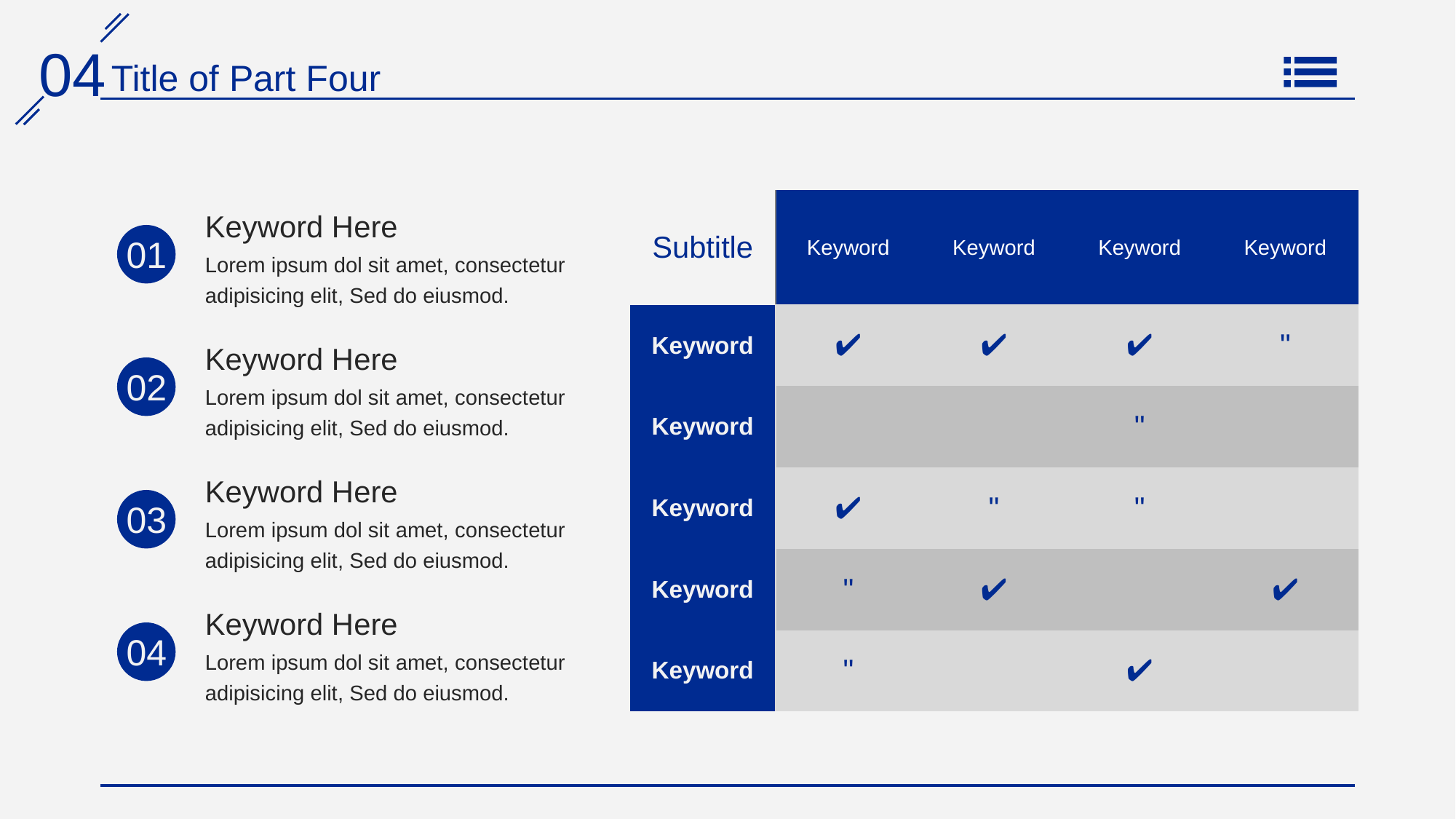

| Subtitle | Keyword | Keyword | Keyword | Keyword |
| --- | --- | --- | --- | --- |
| Keyword | ✔ | ✔ | ✔ | " |
| Keyword |  |  | " |  |
| Keyword | ✔ | " | " |  |
| Keyword | " | ✔ |  | ✔ |
| Keyword | " |  | ✔ |  |
Keyword Here

01
Lorem ipsum dol sit amet, consectetur adipisicing elit, Sed do eiusmod.
Keyword Here

02
Lorem ipsum dol sit amet, consectetur adipisicing elit, Sed do eiusmod.
Keyword Here

03
Lorem ipsum dol sit amet, consectetur adipisicing elit, Sed do eiusmod.
Keyword Here

04
Lorem ipsum dol sit amet, consectetur adipisicing elit, Sed do eiusmod.